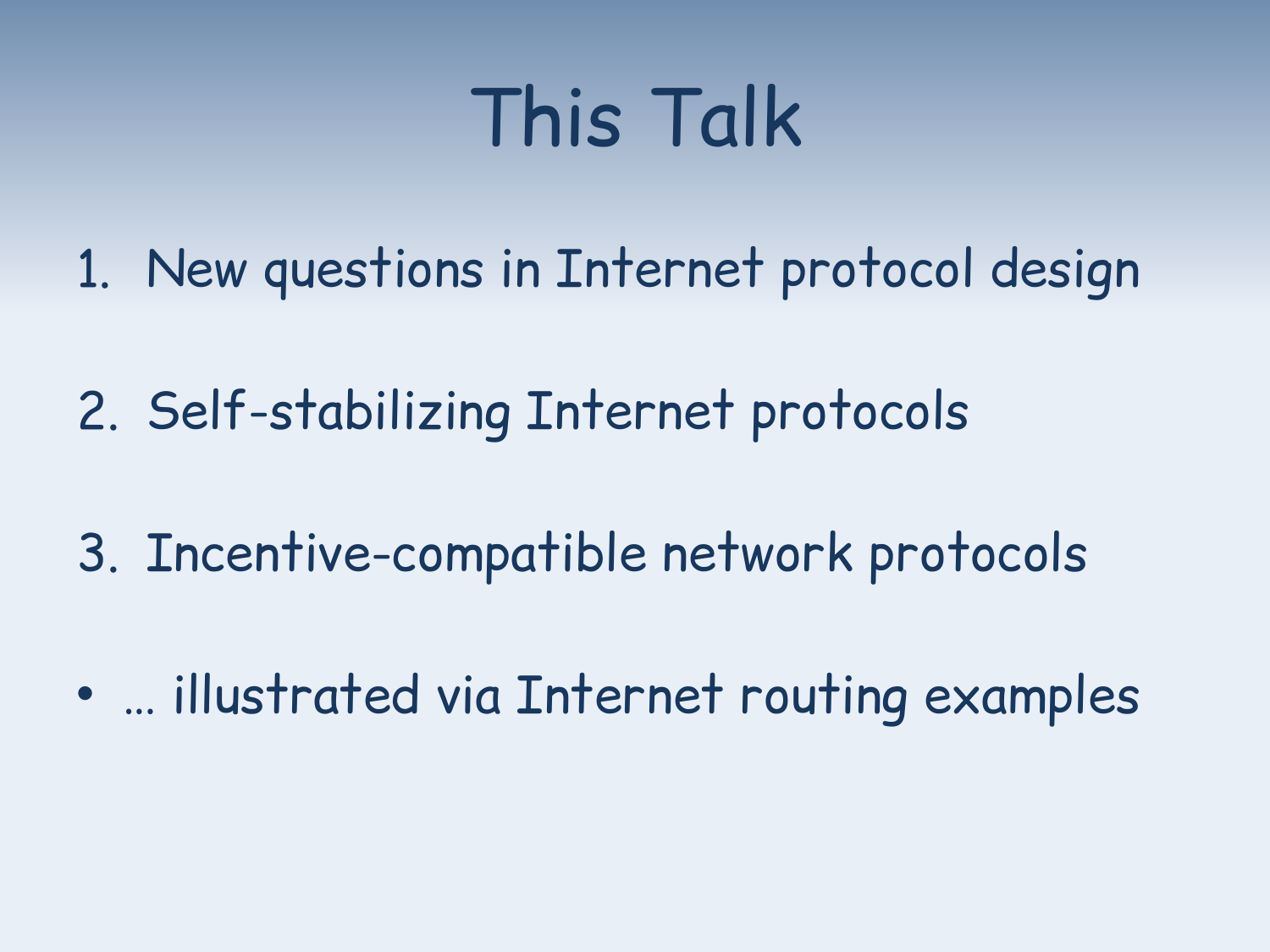

# This Talk
New questions in Internet protocol design

Self-stabilizing Internet protocols

Incentive-compatible network protocols

… illustrated via Internet routing examples